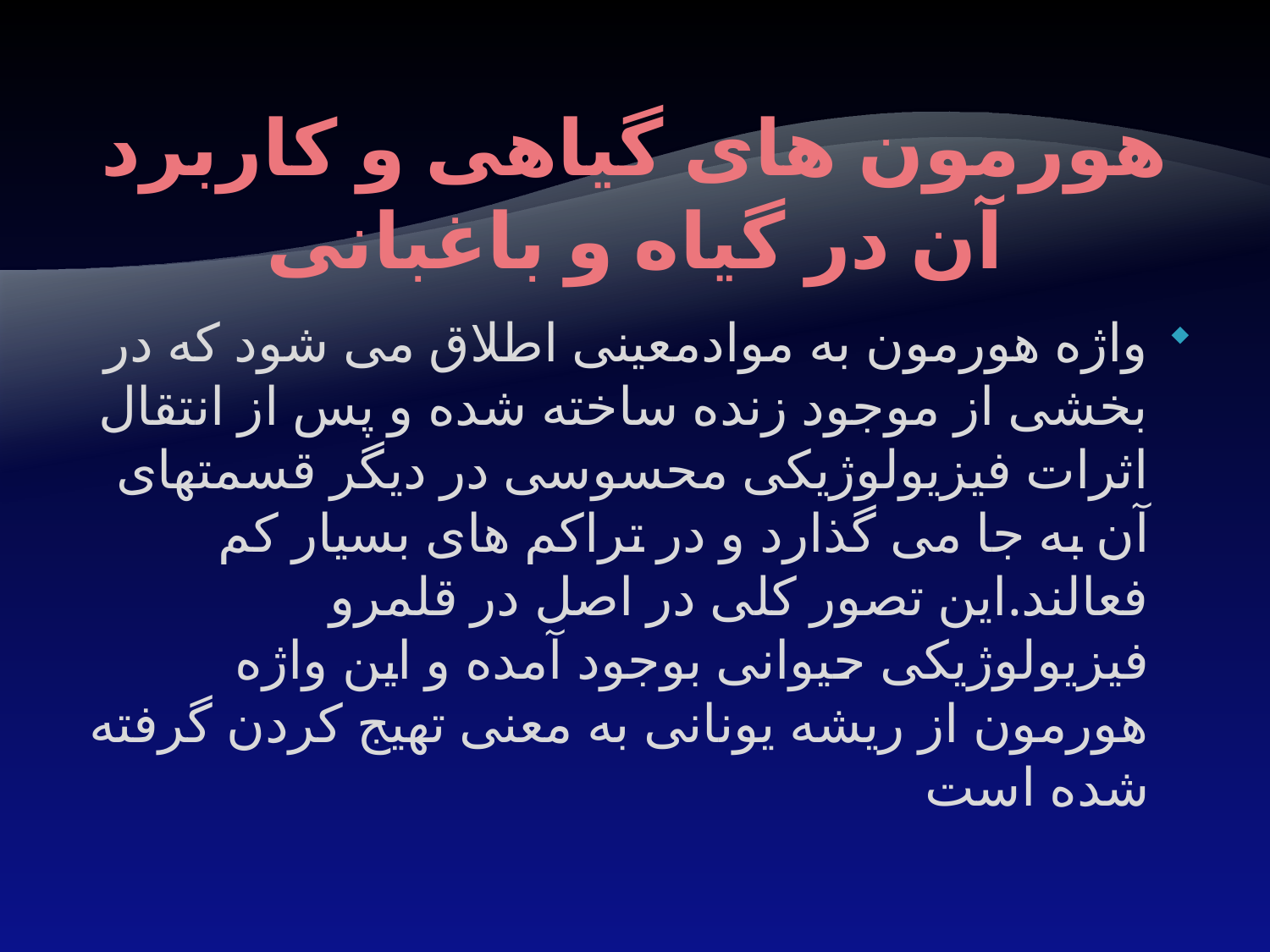

# هورمون های گیاهی و کاربرد آن در گیاه و باغبانی
واژه هورمون به موادمعینی اطلاق می شود که در بخشی از موجود زنده ساخته شده و پس از انتقال اثرات فیزیولوژیکی محسوسی در دیگر قسمتهای آن به جا می گذارد و در تراکم های بسیار کم فعالند.این تصور کلی در اصل در قلمرو فیزیولوژیکی حیوانی بوجود آمده و این واژه هورمون از ریشه یونانی به معنی تهیج کردن گرفته شده است